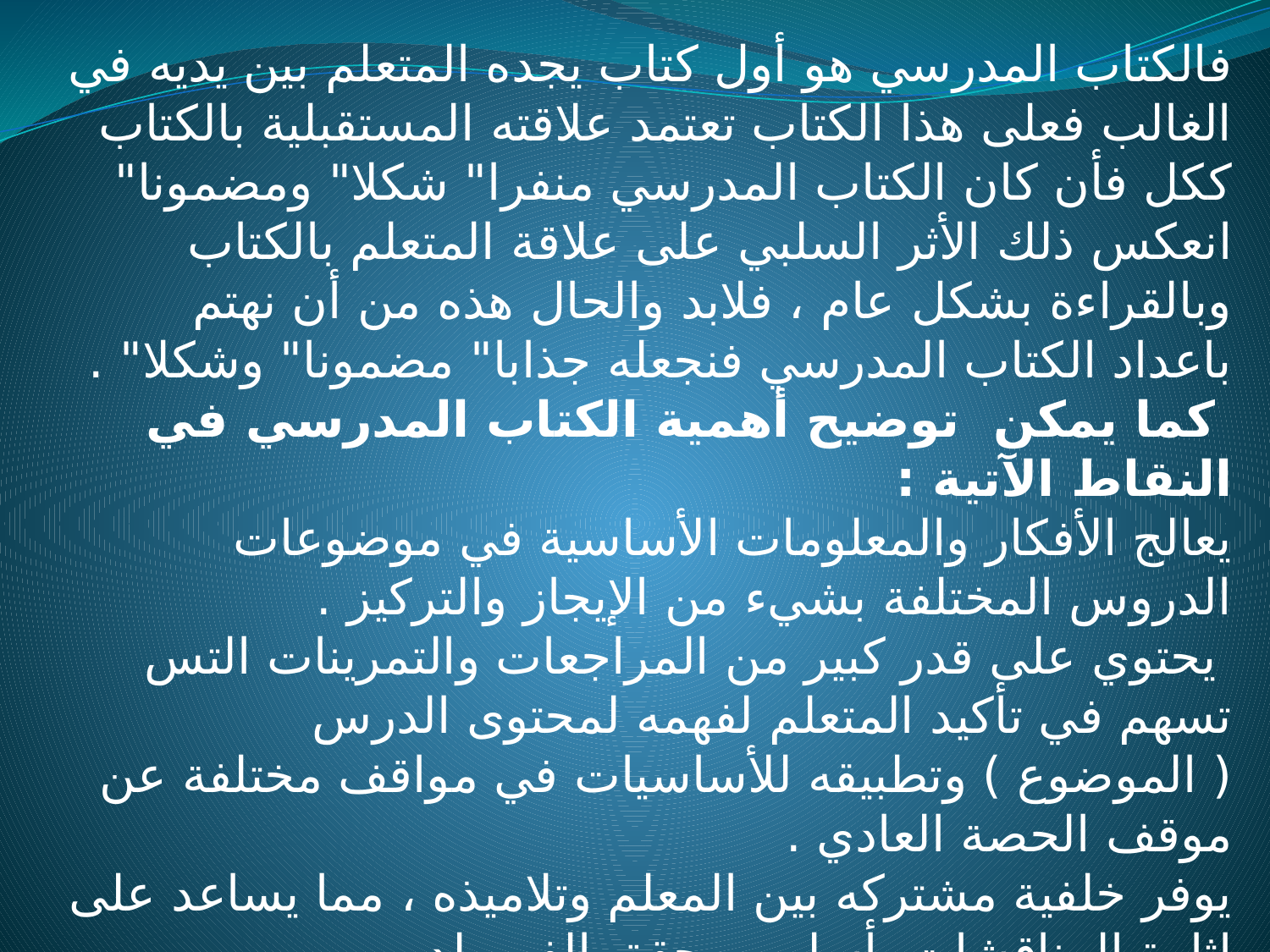

فالكتاب المدرسي هو أول كتاب يجده المتعلم بين يديه في الغالب فعلى هذا الكتاب تعتمد علاقته المستقبلية بالكتاب ككل فأن كان الكتاب المدرسي منفرا" شكلا" ومضمونا" انعكس ذلك الأثر السلبي على علاقة المتعلم بالكتاب وبالقراءة بشكل عام ، فلابد والحال هذه من أن نهتم باعداد الكتاب المدرسي فنجعله جذابا" مضمونا" وشكلا" .
 كما يمكن  توضيح أهمية الكتاب المدرسي في النقاط الآتية :
يعالج الأفكار والمعلومات الأساسية في موضوعات الدروس المختلفة بشيء من الإيجاز والتركيز .
 يحتوي على قدر كبير من المراجعات والتمرينات التس تسهم في تأكيد المتعلم لفهمه لمحتوى الدرس ( الموضوع ) وتطبيقه للأساسيات في مواقف مختلفة عن موقف الحصة العادي .
يوفر خلفية مشتركه بين المعلم وتلاميذه ، مما يساعد على اثارة المناقشات بأسلوب يحقق الفهم لديهم .
يسهم في تنمية مهارات التفكير العلمي الناقد والأبداعي لدى المتعلمين .